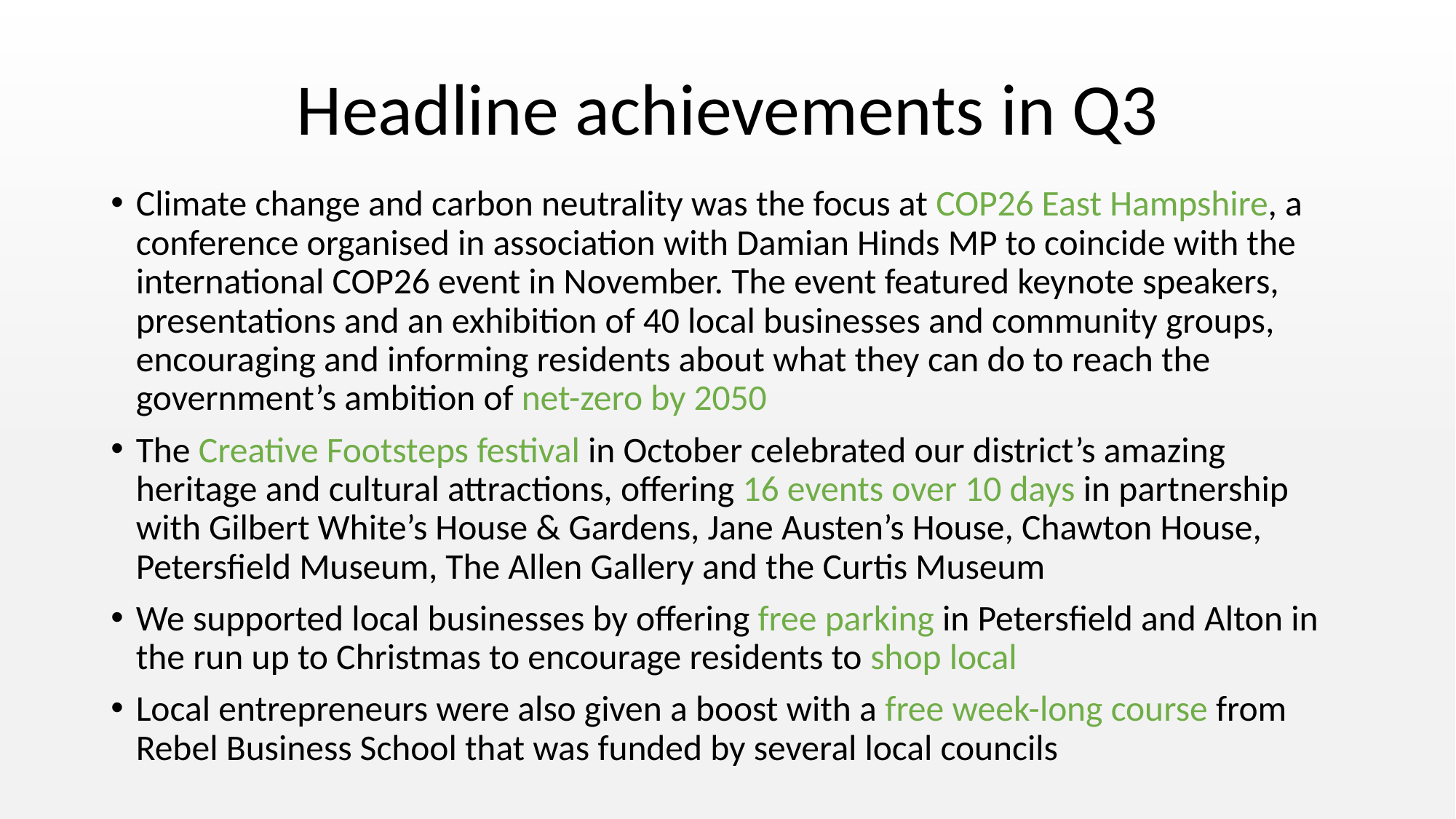

# Headline achievements in Q3
Climate change and carbon neutrality was the focus at COP26 East Hampshire, a conference organised in association with Damian Hinds MP to coincide with the international COP26 event in November. The event featured keynote speakers, presentations and an exhibition of 40 local businesses and community groups, encouraging and informing residents about what they can do to reach the government’s ambition of net-zero by 2050
The Creative Footsteps festival in October celebrated our district’s amazing heritage and cultural attractions, offering 16 events over 10 days in partnership with Gilbert White’s House & Gardens, Jane Austen’s House, Chawton House, Petersfield Museum, The Allen Gallery and the Curtis Museum
We supported local businesses by offering free parking in Petersfield and Alton in the run up to Christmas to encourage residents to shop local
Local entrepreneurs were also given a boost with a free week-long course from Rebel Business School that was funded by several local councils